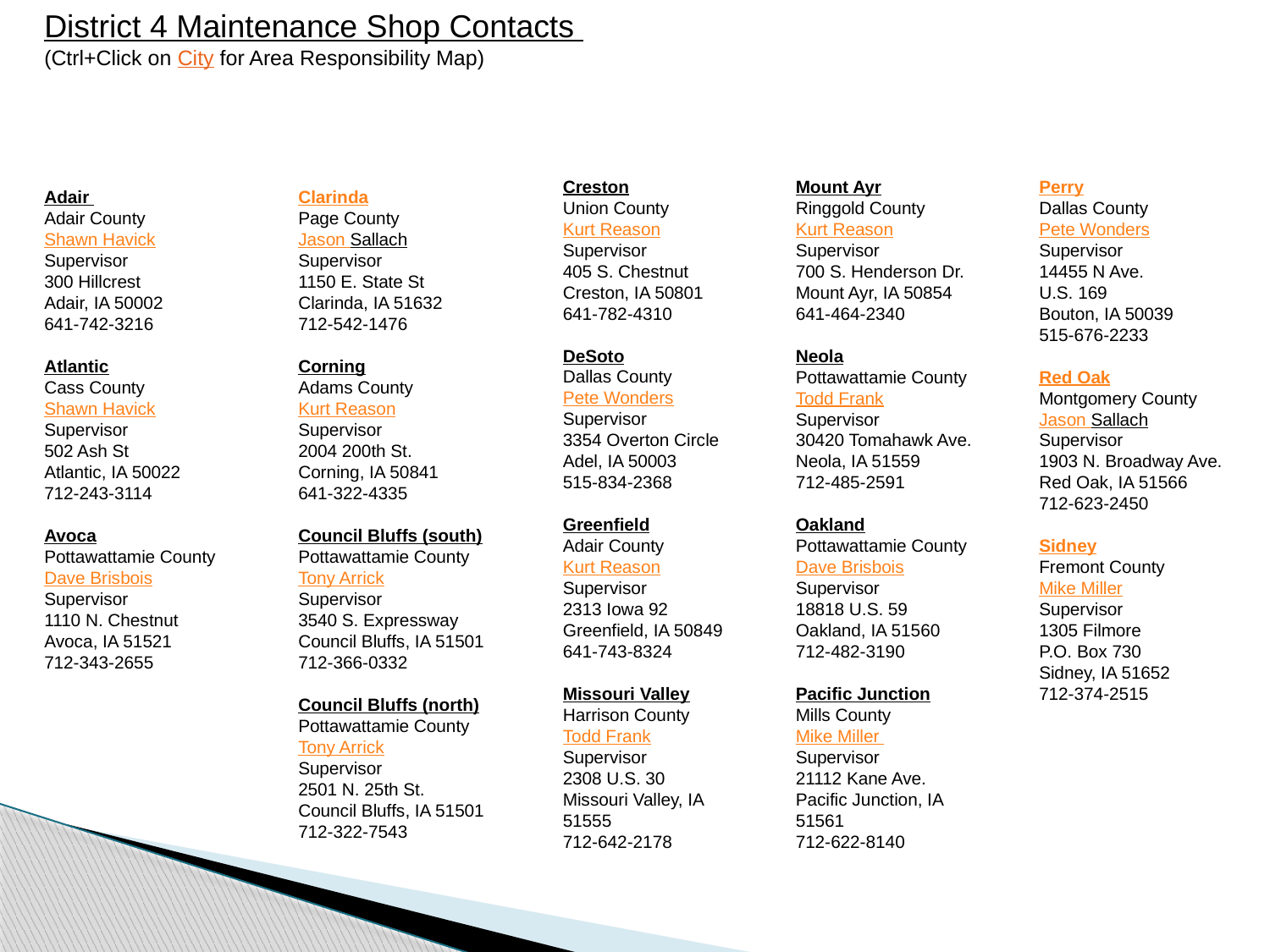

District 4 Maintenance Shop Contacts
(Ctrl+Click on City for Area Responsibility Map)
Creston
Union County
Kurt Reason
Supervisor
405 S. Chestnut
Creston, IA 50801
641-782-4310
DeSoto
Dallas County
Pete Wonders
Supervisor
3354 Overton Circle
Adel, IA 50003
515-834-2368

Greenfield
Adair County
Kurt Reason
Supervisor
2313 Iowa 92
Greenfield, IA 50849
641-743-8324
Missouri Valley
Harrison County
Todd Frank
Supervisor
2308 U.S. 30
Missouri Valley, IA 51555
712-642-2178

Mount Ayr
Ringgold County
Kurt Reason
Supervisor
700 S. Henderson Dr.
Mount Ayr, IA 50854
641-464-2340

Neola
Pottawattamie County
Todd Frank
Supervisor
30420 Tomahawk Ave.
Neola, IA 51559
712-485-2591
Oakland
Pottawattamie County
Dave Brisbois
Supervisor
18818 U.S. 59
Oakland, IA 51560
712-482-3190
Pacific Junction
Mills County
Mike Miller
Supervisor
21112 Kane Ave.
Pacific Junction, IA 51561
712-622-8140

Perry
Dallas County
Pete Wonders
Supervisor
14455 N Ave.
U.S. 169
Bouton, IA 50039
515-676-2233
Red Oak
Montgomery County
Jason Sallach
Supervisor
1903 N. Broadway Ave.
Red Oak, IA 51566
712-623-2450
Sidney
Fremont County
Mike Miller
Supervisor
1305 Filmore
P.O. Box 730
Sidney, IA 51652
712-374-2515
Adair
Adair County
Shawn Havick
Supervisor
300 Hillcrest
Adair, IA 50002
641-742-3216
Atlantic
Cass County
Shawn Havick
Supervisor
502 Ash St
Atlantic, IA 50022
712-243-3114
Avoca
Pottawattamie County
Dave Brisbois
Supervisor
1110 N. Chestnut
Avoca, IA 51521
712-343-2655
Clarinda
Page County
Jason Sallach
Supervisor
1150 E. State St
Clarinda, IA 51632
712-542-1476
Corning
Adams County
Kurt Reason
Supervisor
2004 200th St.
Corning, IA 50841
641-322-4335
Council Bluffs (south)
Pottawattamie County
Tony Arrick
Supervisor
3540 S. Expressway
Council Bluffs, IA 51501
712-366-0332

Council Bluffs (north)
Pottawattamie County
Tony Arrick
Supervisor
2501 N. 25th St.
Council Bluffs, IA 51501
712-322-7543